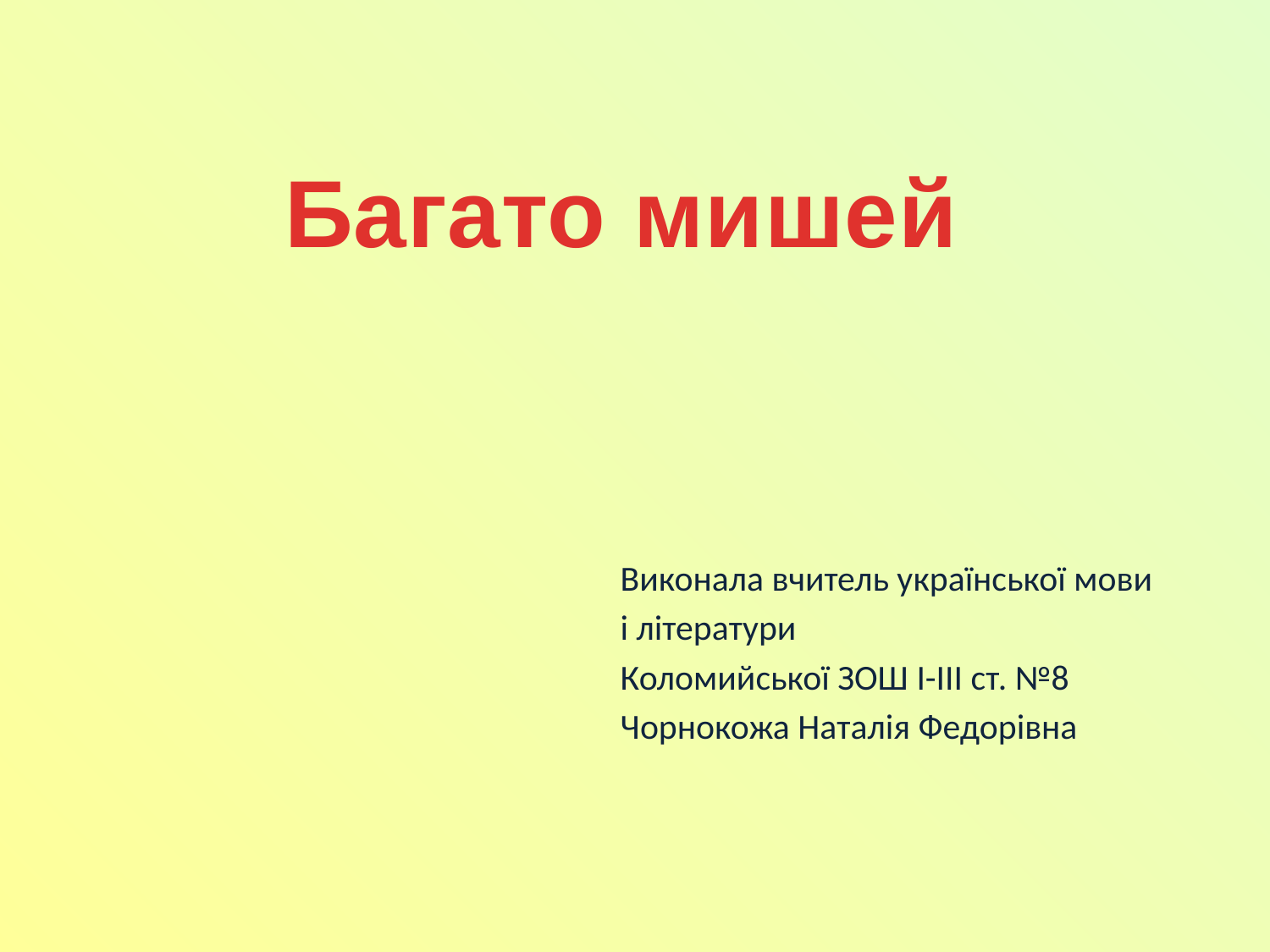

Багато мишей
#
Виконала вчитель української мови
і літератури
Коломийської ЗОШ І-ІІІ ст. №8
Чорнокожа Наталія Федорівна